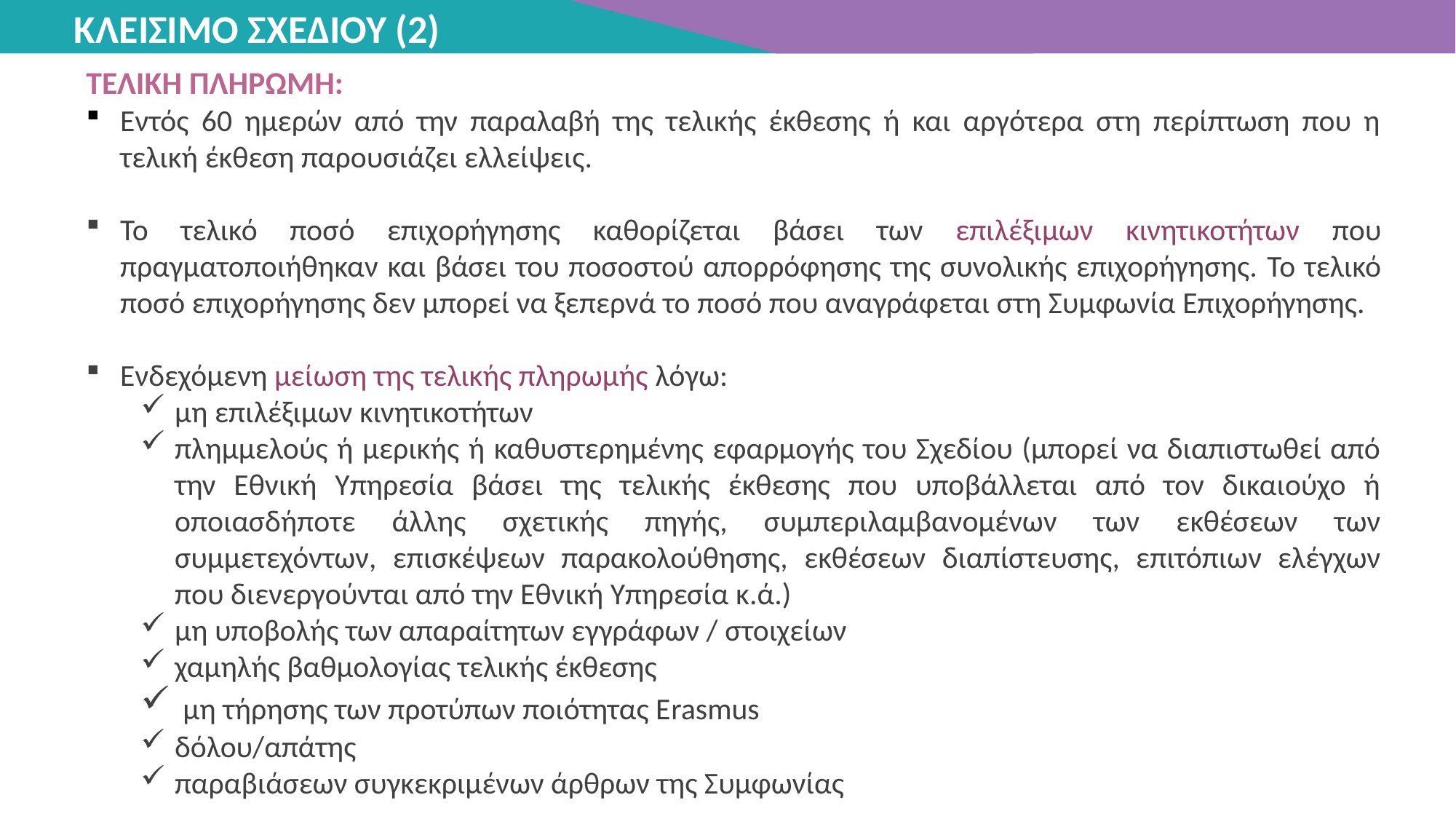

ΚΛΕΙΣΙΜΟ ΣΧΕΔΙΟΥ (2)
ΤΕΛΙΚΗ ΠΛΗΡΩΜΗ:
Εντός 60 ημερών από την παραλαβή της τελικής έκθεσης ή και αργότερα στη περίπτωση που η τελική έκθεση παρουσιάζει ελλείψεις.

Το τελικό ποσό επιχορήγησης καθορίζεται βάσει των επιλέξιμων κινητικοτήτων που πραγματοποιήθηκαν και βάσει του ποσοστού απορρόφησης της συνολικής επιχορήγησης. To τελικό ποσό επιχορήγησης δεν μπορεί να ξεπερνά το ποσό που αναγράφεται στη Συμφωνία Επιχορήγησης.

Ενδεχόμενη μείωση της τελικής πληρωμής λόγω:
μη επιλέξιμων κινητικοτήτων
πλημμελούς ή μερικής ή καθυστερημένης εφαρμογής του Σχεδίου (μπορεί να διαπιστωθεί από την Εθνική Υπηρεσία βάσει της τελικής έκθεσης που υποβάλλεται από τον δικαιούχο ή οποιασδήποτε άλλης σχετικής πηγής, συμπεριλαμβανομένων των εκθέσεων των συμμετεχόντων, επισκέψεων παρακολούθησης, εκθέσεων διαπίστευσης, επιτόπιων ελέγχων που διενεργούνται από την Εθνική Υπηρεσία κ.ά.)
μη υποβολής των απαραίτητων εγγράφων / στοιχείων
χαμηλής βαθμολογίας τελικής έκθεσης
 μη τήρησης των προτύπων ποιότητας Εrasmus
δόλου/απάτης
παραβιάσεων συγκεκριμένων άρθρων της Συμφωνίας

0